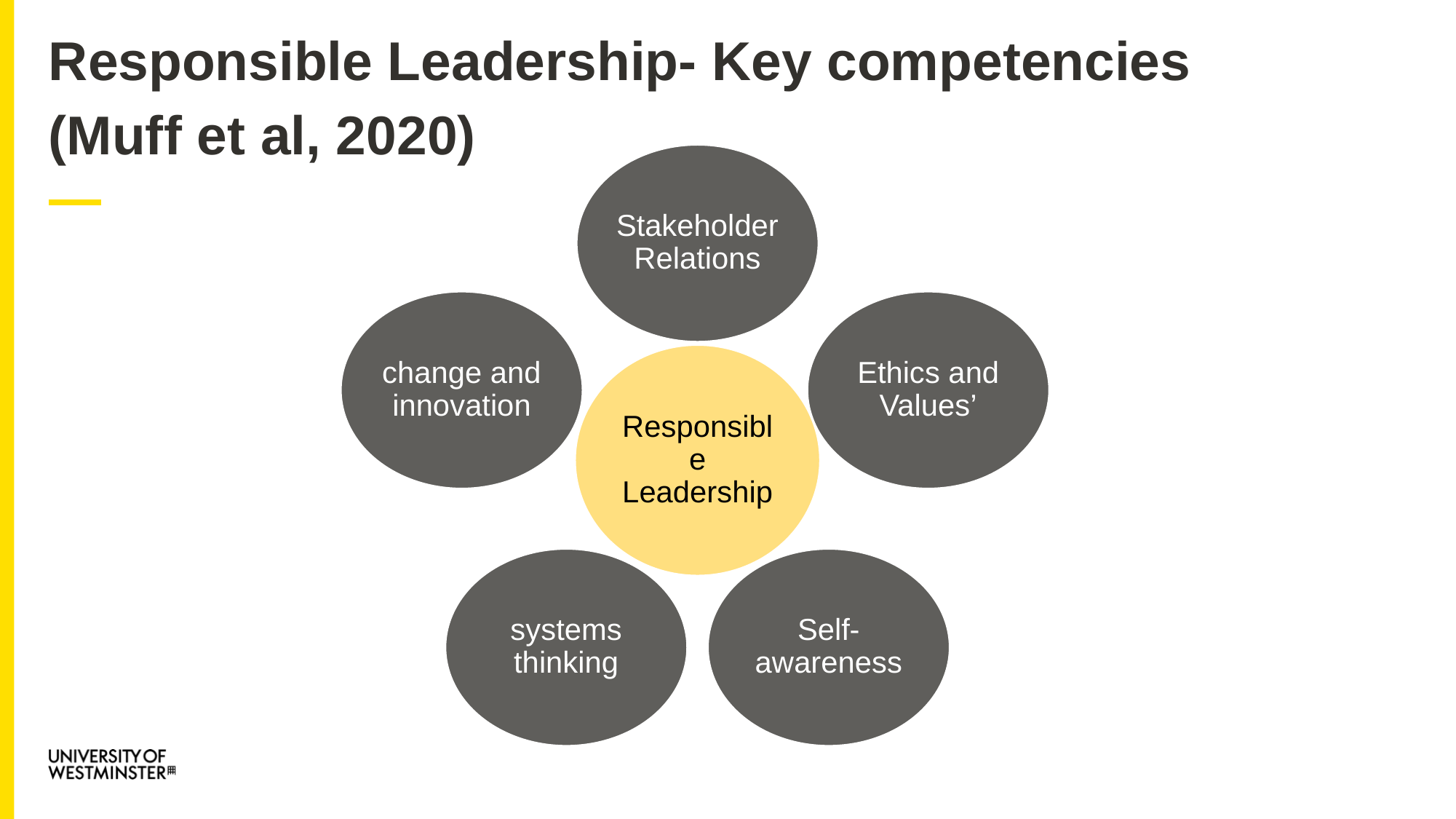

Responsible Leadership- Key competencies
(Muff et al, 2020)
Responsible Leadership
Stakeholder Relations
Ethics and Values’
Self-awareness
systems thinking
change and innovation